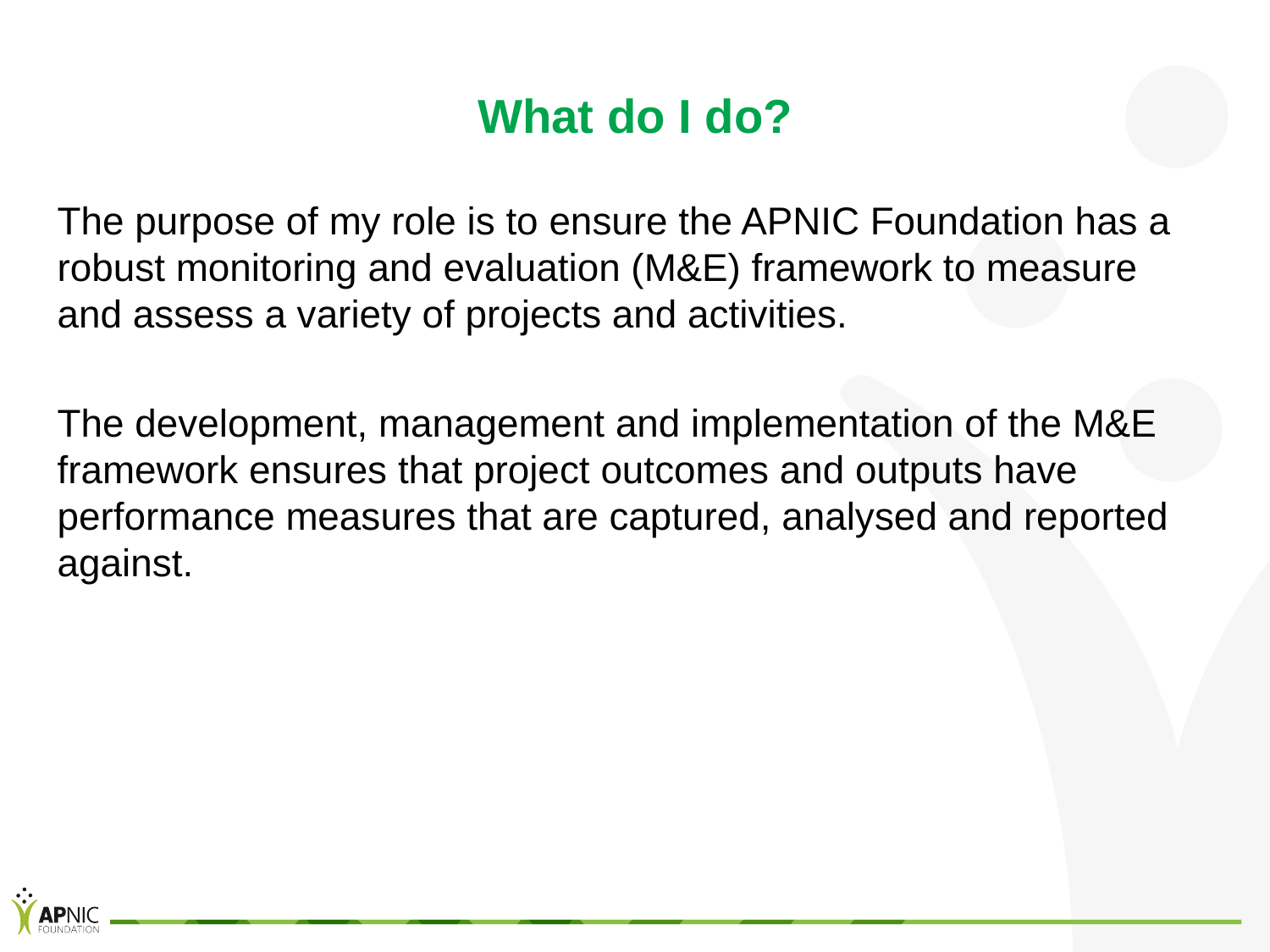

# What do I do?
The purpose of my role is to ensure the APNIC Foundation has a robust monitoring and evaluation (M&E) framework to measure and assess a variety of projects and activities.

The development, management and implementation of the M&E framework ensures that project outcomes and outputs have performance measures that are captured, analysed and reported against.